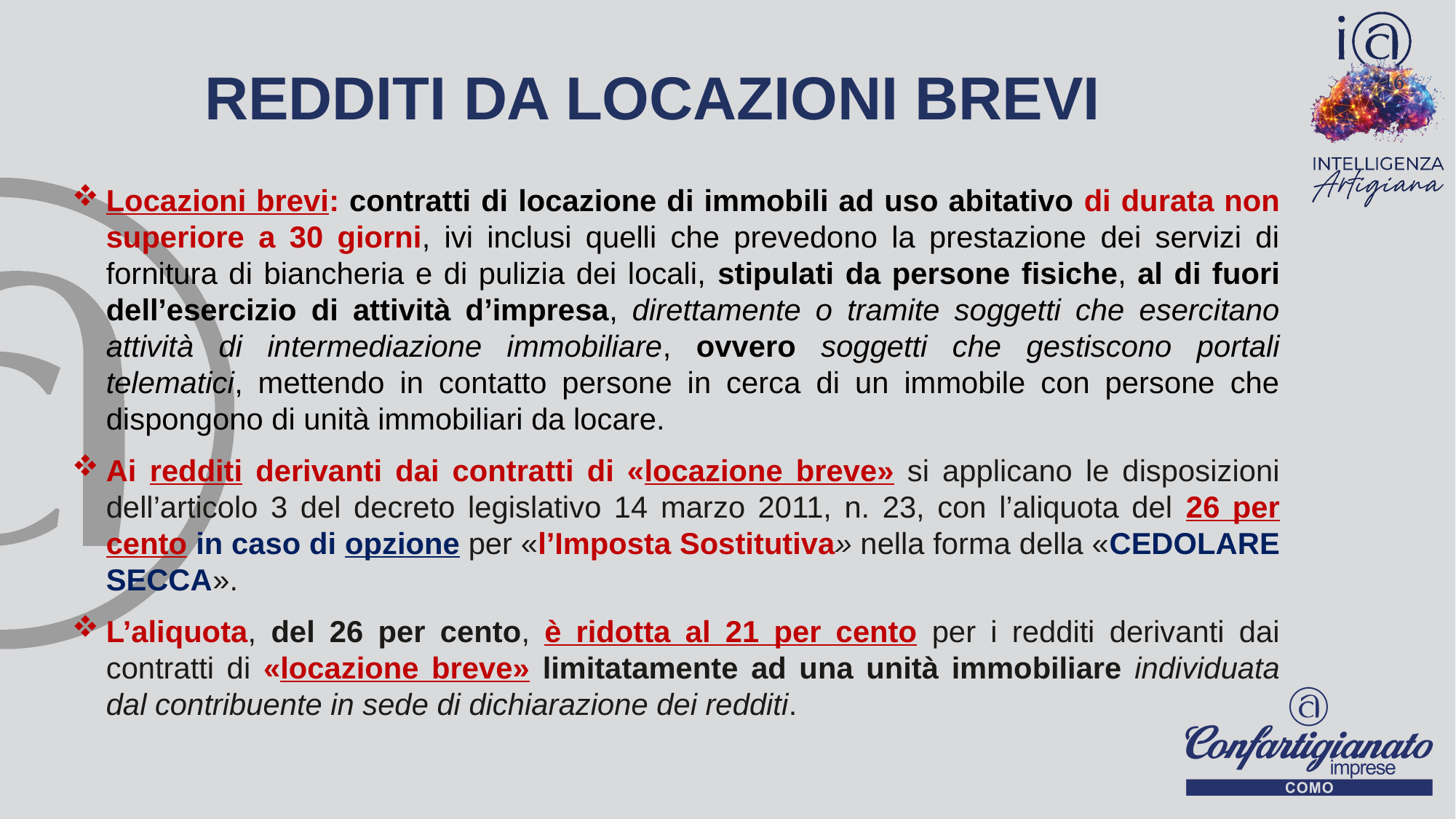

# REDDITI DA LOCAZIONI BREVI
16
Locazioni brevi: contratti di locazione di immobili ad uso abitativo di durata non superiore a 30 giorni, ivi inclusi quelli che prevedono la prestazione dei servizi di fornitura di biancheria e di pulizia dei locali, stipulati da persone fisiche, al di fuori dell’esercizio di attività d’impresa, direttamente o tramite soggetti che esercitano attività di intermediazione immobiliare, ovvero soggetti che gestiscono portali telematici, mettendo in contatto persone in cerca di un immobile con persone che dispongono di unità immobiliari da locare.
Ai redditi derivanti dai contratti di «locazione breve» si applicano le disposizioni dell’articolo 3 del decreto legislativo 14 marzo 2011, n. 23, con l’aliquota del 26 per cento in caso di opzione per «l’Imposta Sostitutiva» nella forma della «CEDOLARE SECCA».
L’aliquota, del 26 per cento, è ridotta al 21 per cento per i redditi derivanti dai contratti di «locazione breve» limitatamente ad una unità immobiliare individuata dal contribuente in sede di dichiarazione dei redditi.